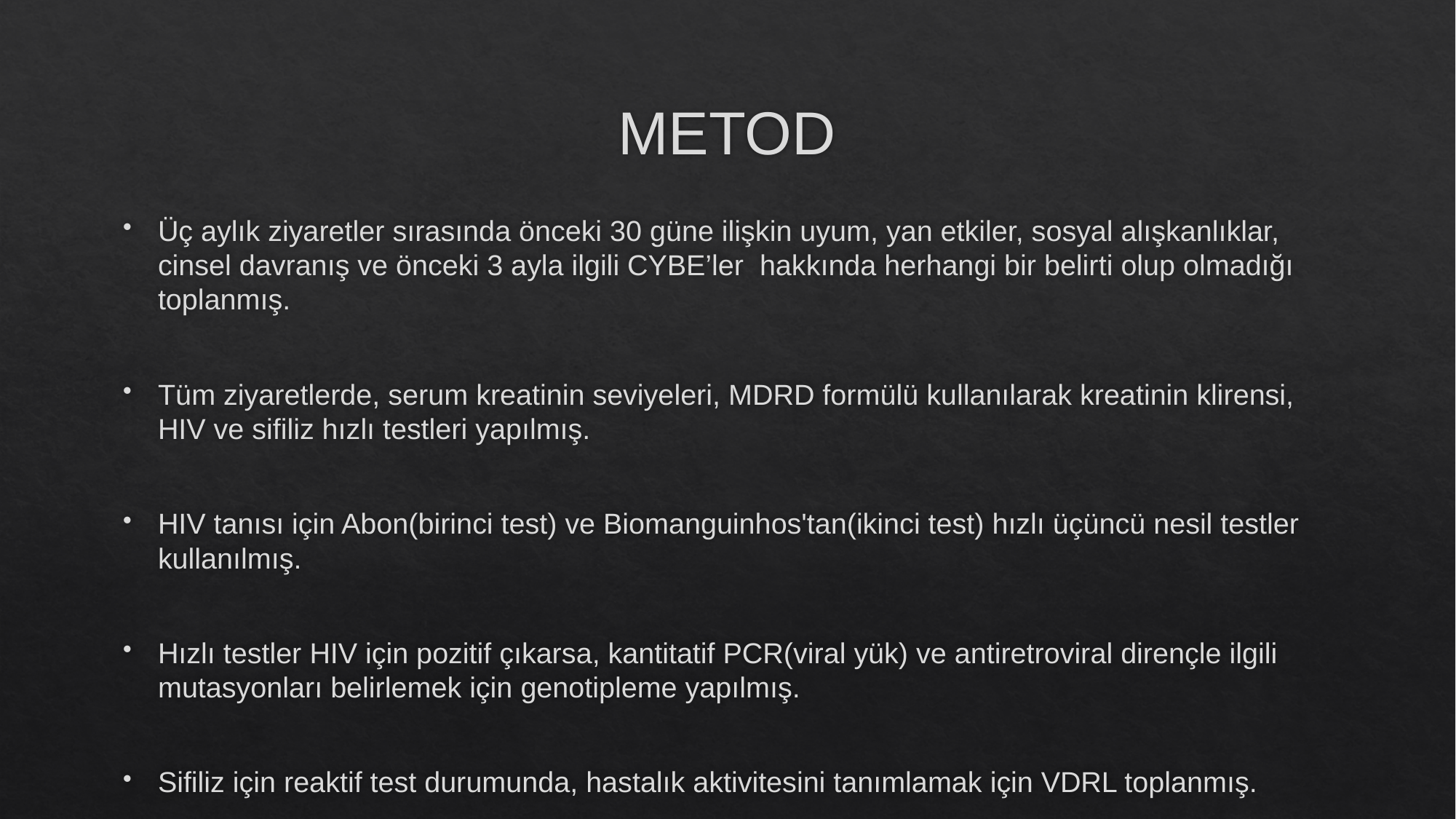

# METOD
Üç aylık ziyaretler sırasında önceki 30 güne ilişkin uyum, yan etkiler, sosyal alışkanlıklar, cinsel davranış ve önceki 3 ayla ilgili CYBE’ler  hakkında herhangi bir belirti olup olmadığı toplanmış.

Tüm ziyaretlerde, serum kreatinin seviyeleri, MDRD formülü kullanılarak kreatinin klirensi, HIV ve sifiliz hızlı testleri yapılmış.

HIV tanısı için Abon(birinci test) ve Biomanguinhos'tan(ikinci test) hızlı üçüncü nesil testler kullanılmış.

Hızlı testler HIV için pozitif çıkarsa, kantitatif PCR(viral yük) ve antiretroviral dirençle ilgili mutasyonları belirlemek için genotipleme yapılmış.

Sifiliz için reaktif test durumunda, hastalık aktivitesini tanımlamak için VDRL toplanmış.